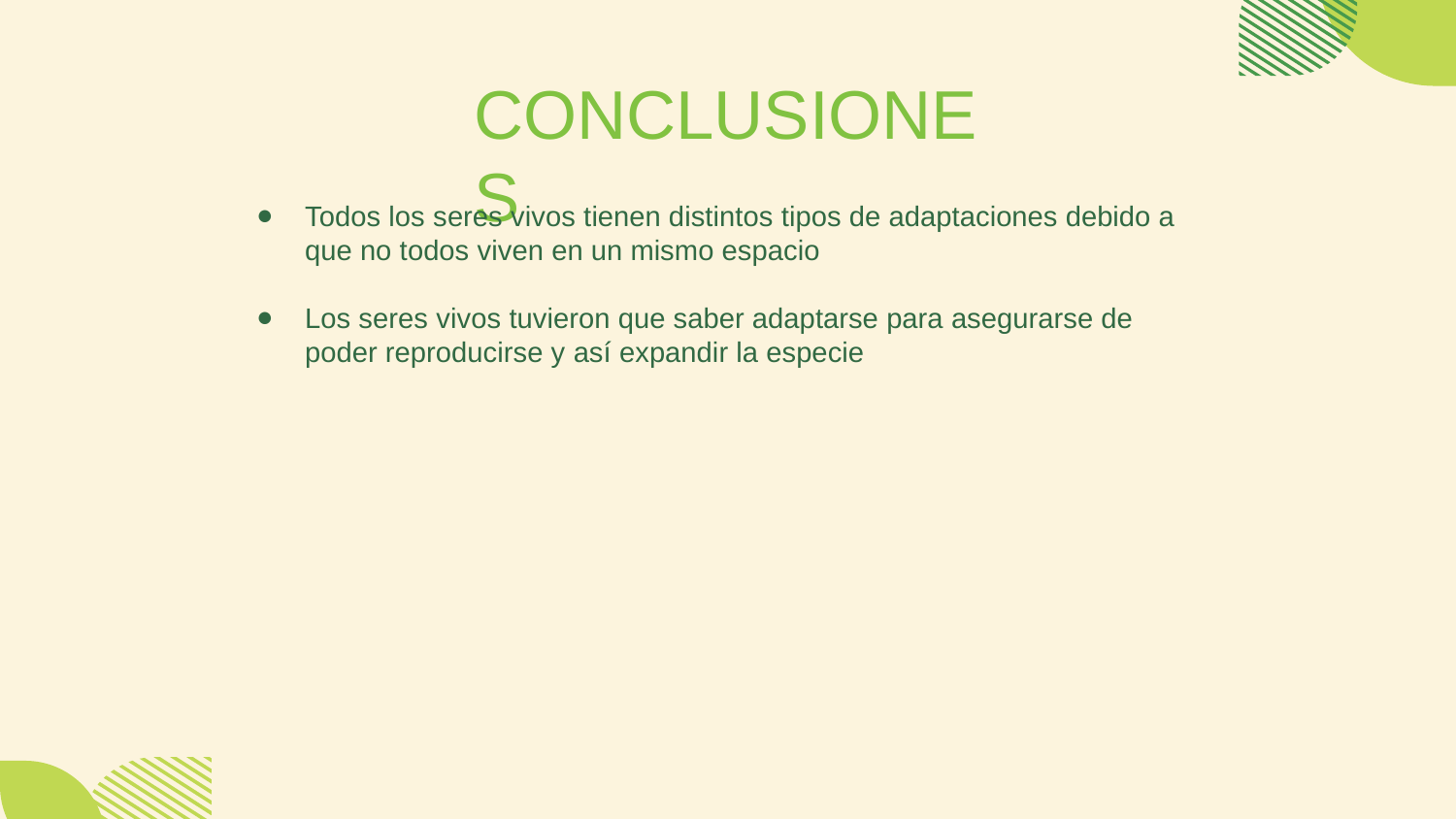

# CONCLUSIONES
Todos los seres vivos tienen distintos tipos de adaptaciones debido a que no todos viven en un mismo espacio

Los seres vivos tuvieron que saber adaptarse para asegurarse de poder reproducirse y así expandir la especie